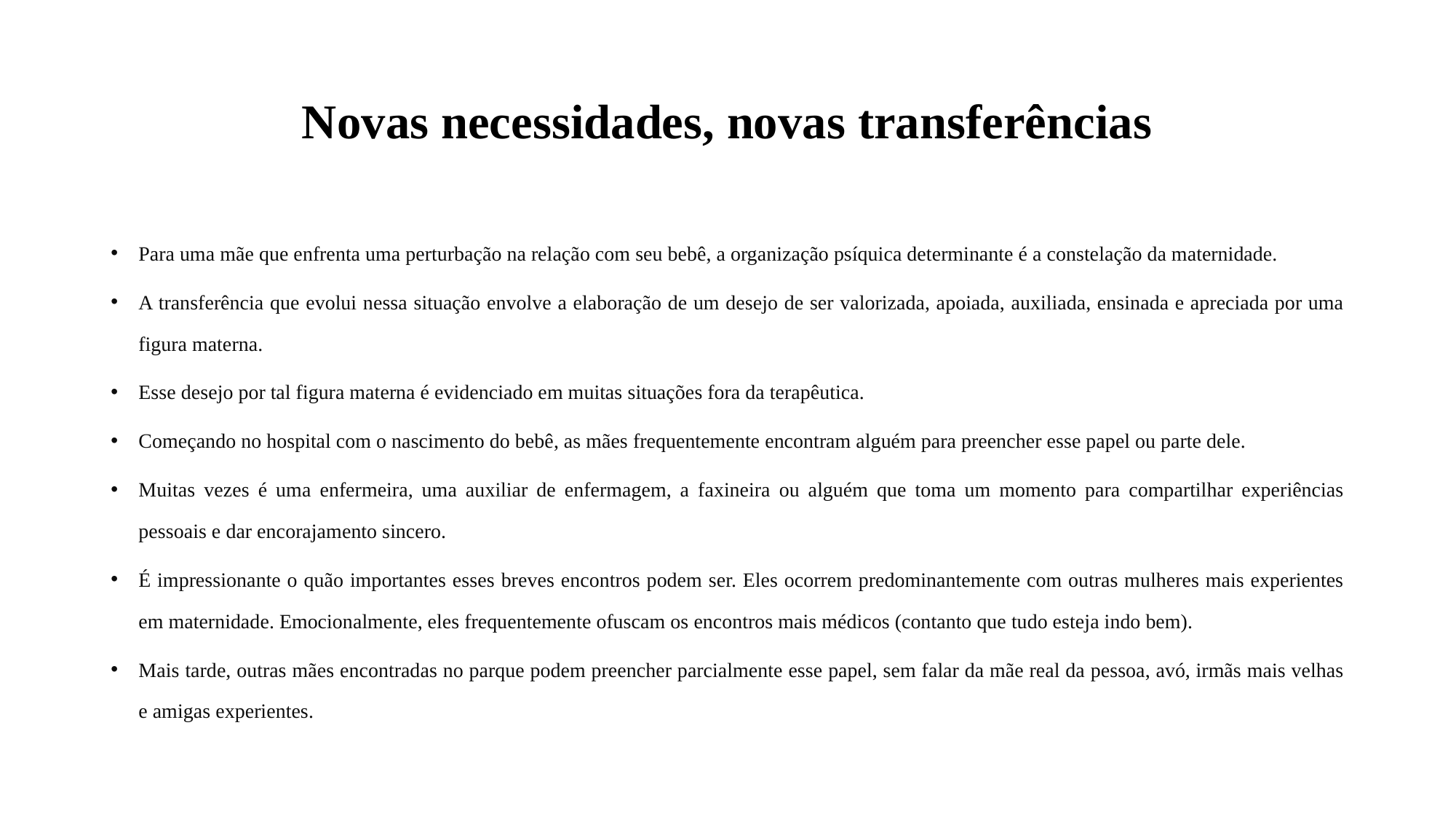

# Novas necessidades, novas transferências
Para uma mãe que enfrenta uma perturbação na relação com seu bebê, a organização psíquica determinante é a constelação da maternidade.
A transferência que evolui nessa situação envolve a elaboração de um desejo de ser valorizada, apoiada, auxiliada, ensinada e apreciada por uma figura materna.
Esse desejo por tal figura materna é evidenciado em muitas situações fora da terapêutica.
Começando no hospital com o nascimento do bebê, as mães frequentemente encontram alguém para preencher esse papel ou parte dele.
Muitas vezes é uma enfermeira, uma auxiliar de enfermagem, a faxineira ou alguém que toma um momento para compartilhar experiências pessoais e dar encorajamento sincero.
É impressionante o quão importantes esses breves encontros podem ser. Eles ocorrem predominantemente com outras mulheres mais experientes em maternidade. Emocionalmente, eles frequentemente ofuscam os encontros mais médicos (contanto que tudo esteja indo bem).
Mais tarde, outras mães encontradas no parque podem preencher parcialmente esse papel, sem falar da mãe real da pessoa, avó, irmãs mais velhas e amigas experientes.